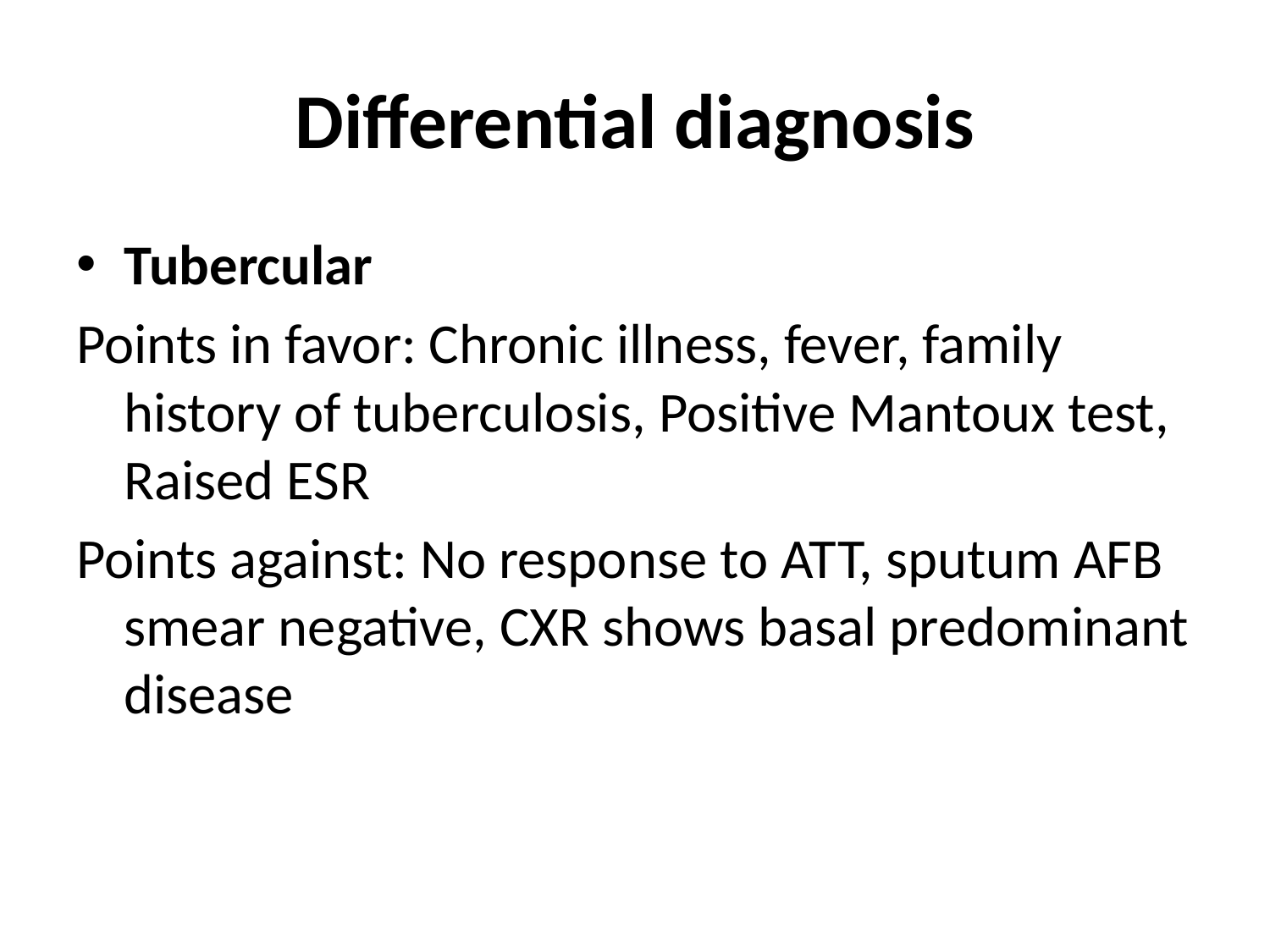

# Differential diagnosis
Tubercular
Points in favor: Chronic illness, fever, family history of tuberculosis, Positive Mantoux test, Raised ESR
Points against: No response to ATT, sputum AFB smear negative, CXR shows basal predominant disease